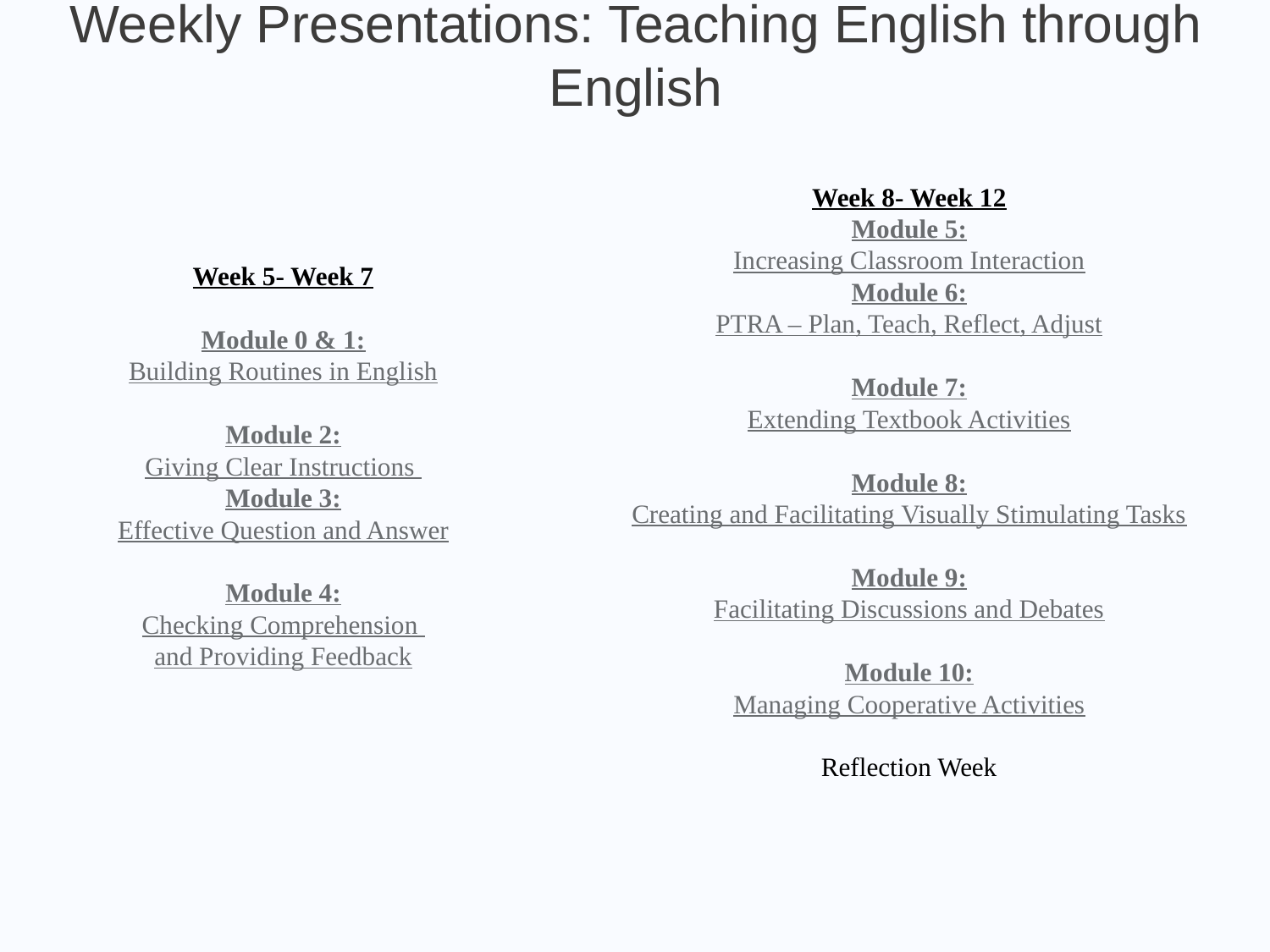

Week 5- Week 7

Module 0 & 1:
Building Routines in English

Module 2:
Giving Clear Instructions
Module 3:
Effective Question and Answer

Module 4:
Checking Comprehension
and Providing Feedback

Weekly Presentations: Teaching English through English

Week 8- Week 12
Module 5:
Increasing Classroom Interaction
Module 6:
PTRA – Plan, Teach, Reflect, Adjust

Module 7:
Extending Textbook Activities

Module 8:
Creating and Facilitating Visually Stimulating Tasks

Module 9:
Facilitating Discussions and Debates

Module 10:
Managing Cooperative Activities

Reflection Week